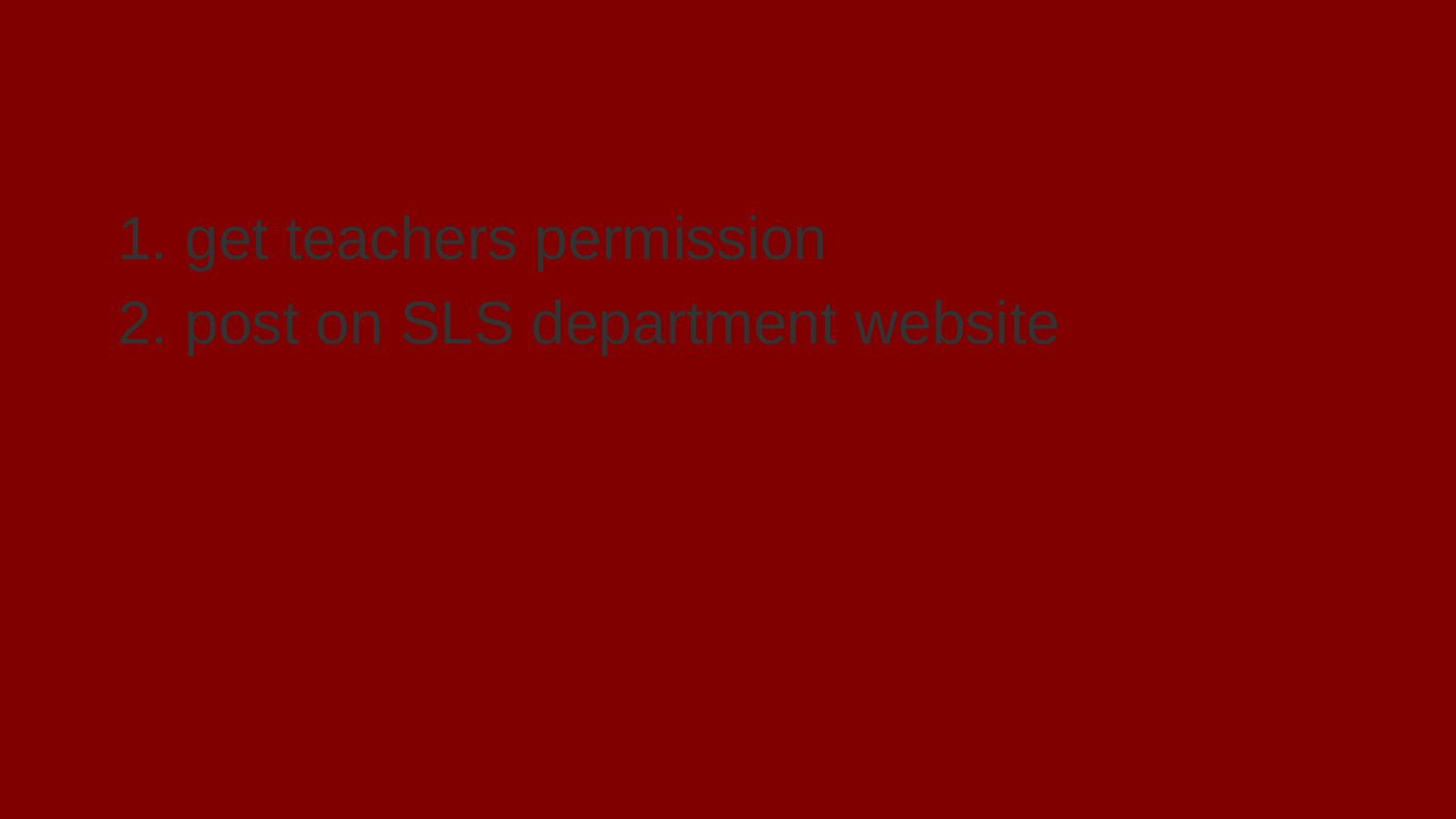

# Further step
1. get teachers permission
2. post on SLS department website